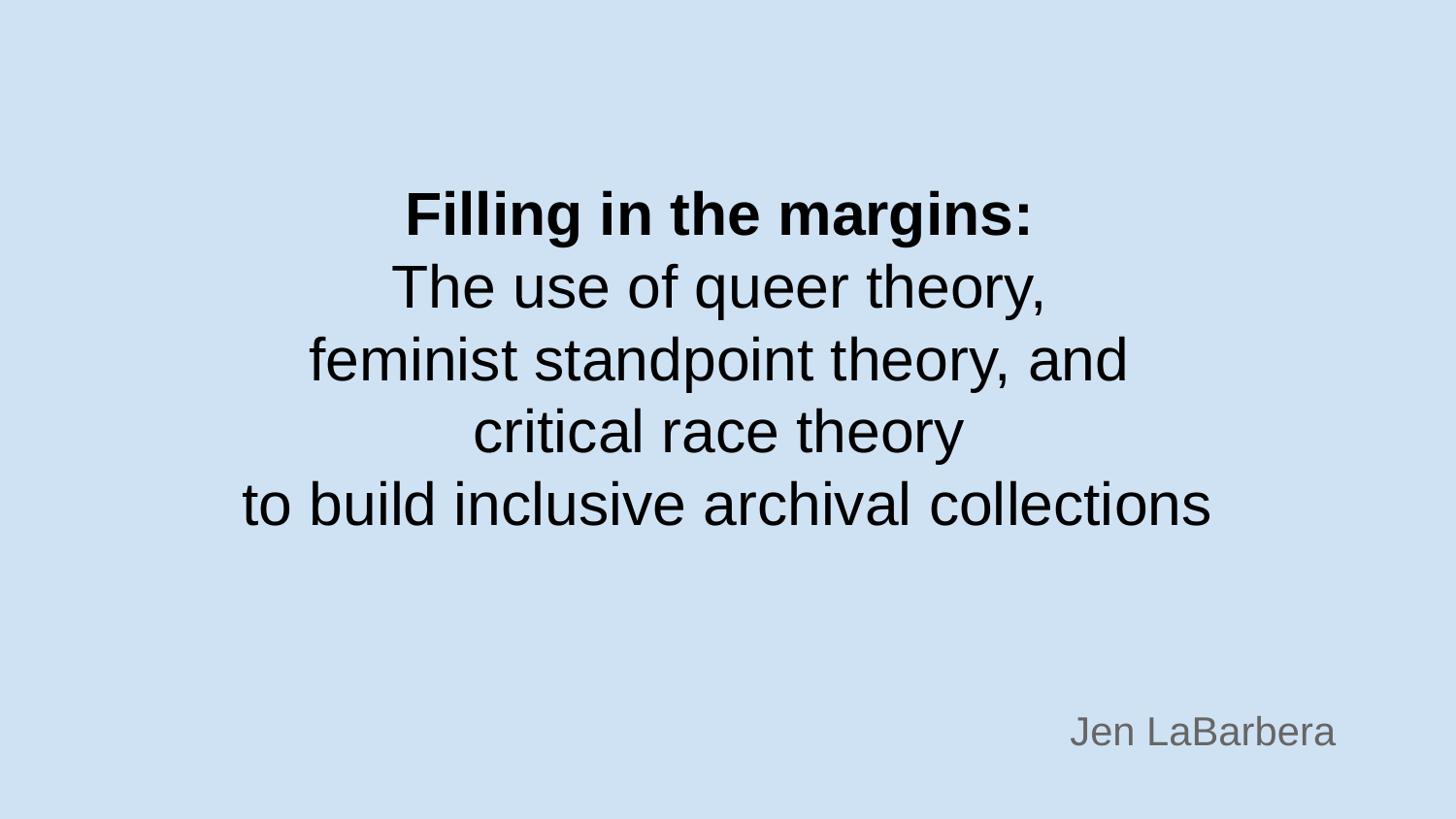

# Filling in the margins:
The use of queer theory,
feminist standpoint theory, and
critical race theory
to build inclusive archival collections
Jen LaBarbera